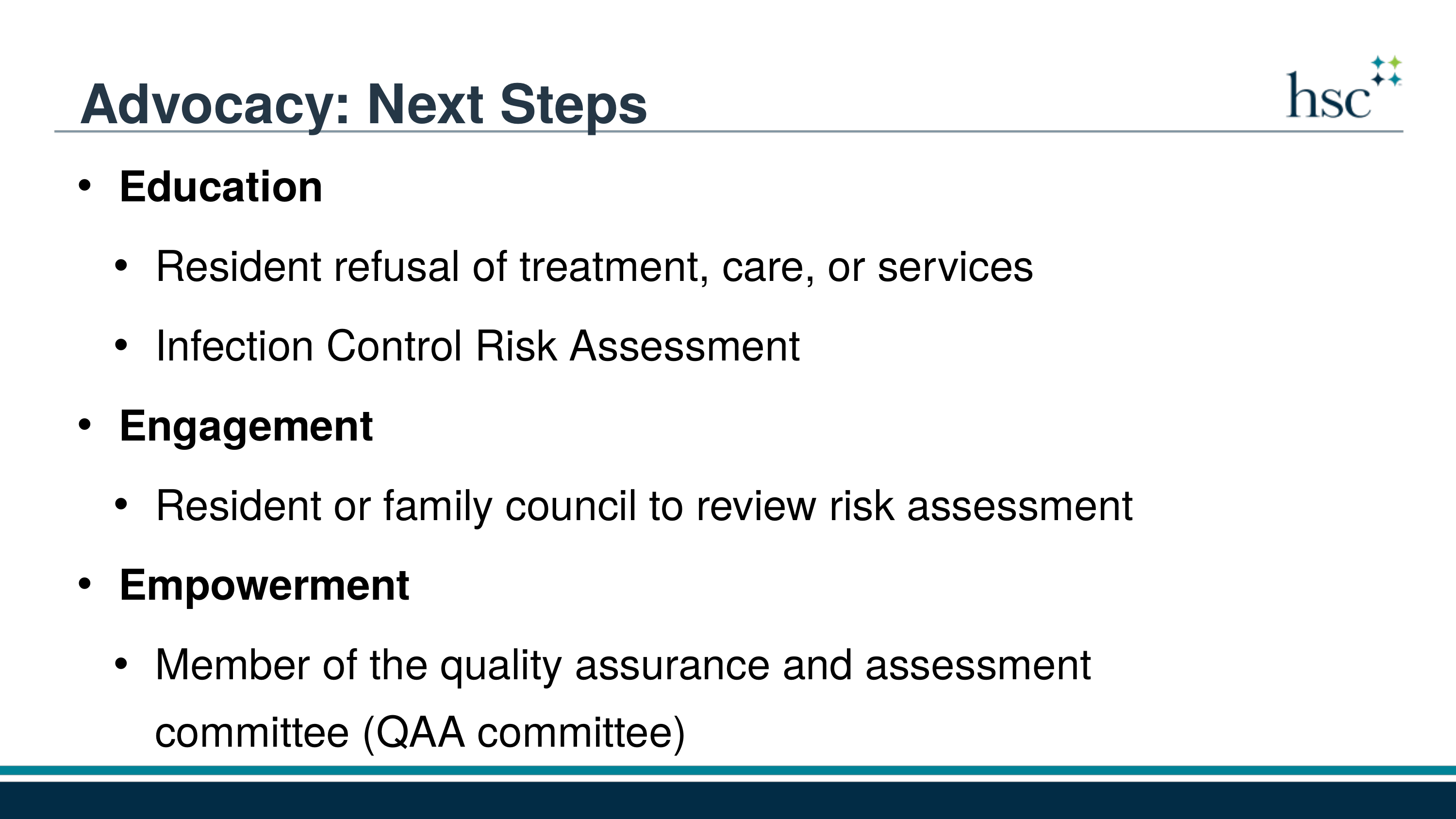

Advocacy: Next Steps
Education
Resident refusal of treatment, care, or services
Infection Control Risk Assessment
Engagement
Resident or family council to review risk assessment
Empowerment
Member of the quality assurance and assessment committee (QAA committee)